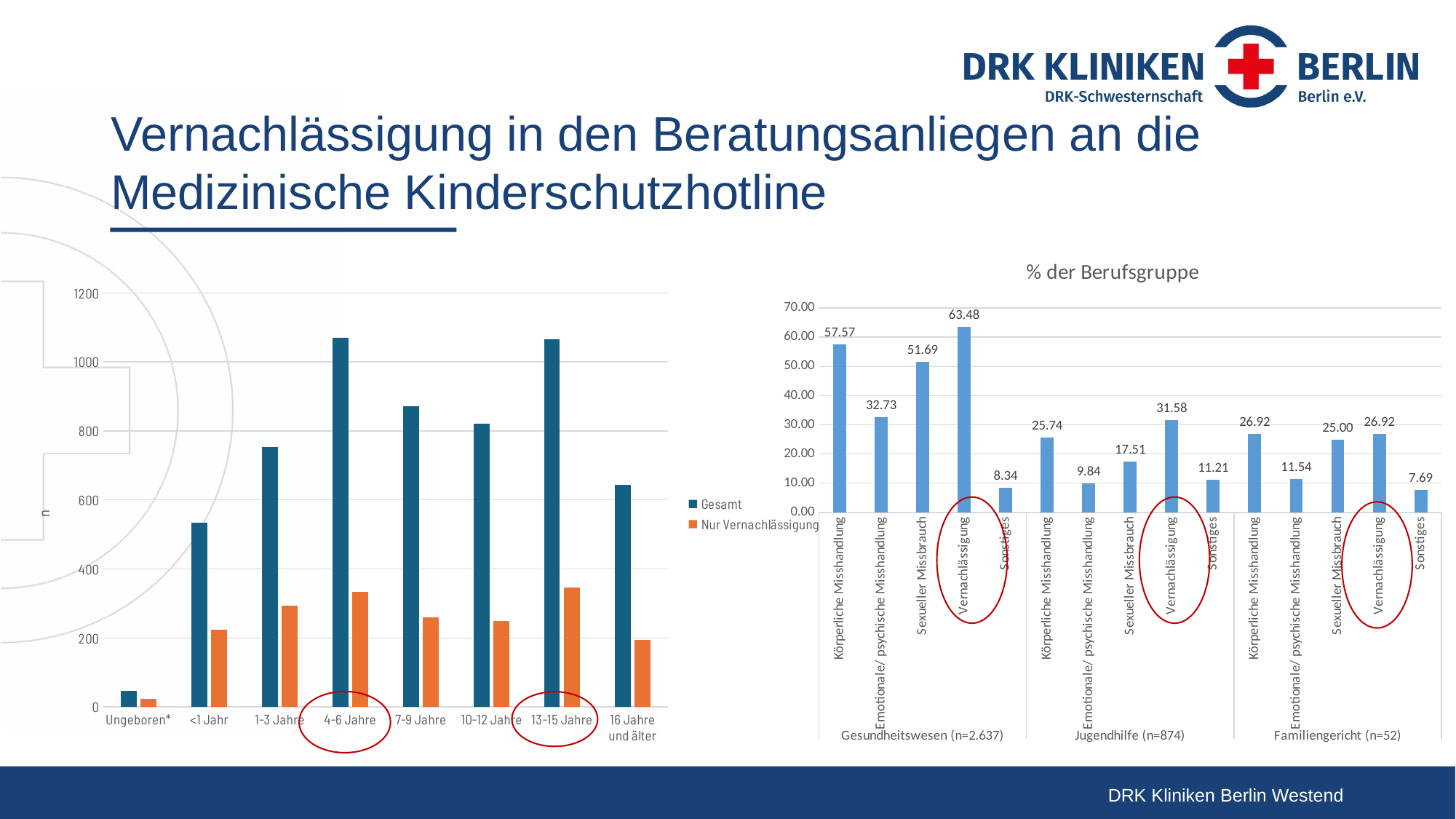

# Vernachlässigung in den Beratungsanliegen an die Medizinische Kinderschutzhotline

### Chart: % der Berufsgruppe

| Category | % |
|---|---|
| Körperliche Misshandlung | 57.56541524459613 |
| Emotionale/ psychische Misshandlung | 32.72658323852863 |
| Sexueller Missbrauch | 51.68752370117558 |
| Vernachlässigung | 63.481228668941974 |
| Sonstiges | 8.342813803564656 |
| Körperliche Misshandlung | 25.74370709382151 |
| Emotionale/ psychische Misshandlung | 9.839816933638444 |
| Sexueller Missbrauch | 17.505720823798626 |
| Vernachlässigung | 31.57894736842105 |
| Sonstiges | 11.212814645308924 |
| Körperliche Misshandlung | 26.923076923076923 |
| Emotionale/ psychische Misshandlung | 11.538461538461538 |
| Sexueller Missbrauch | 25.0 |
| Vernachlässigung | 26.923076923076923 |
| Sonstiges | 7.692307692307692 |

### Chart

| Category | Gesamt | Nur Vernachlässigung |
|---|---|---|
| Ungeboren* | 47.0 | 23.0 |
| <1 Jahr | 534.0 | 223.0 |
| 1-3 Jahre | 754.0 | 293.0 |
| 4-6 Jahre | 1069.0 | 334.0 |
| 7-9 Jahre | 871.0 | 260.0 |
| 10-12 Jahre | 820.0 | 250.0 |
| 13-15 Jahre | 1065.0 | 347.0 |
| 16 Jahre und älter | 644.0 | 195.0 |